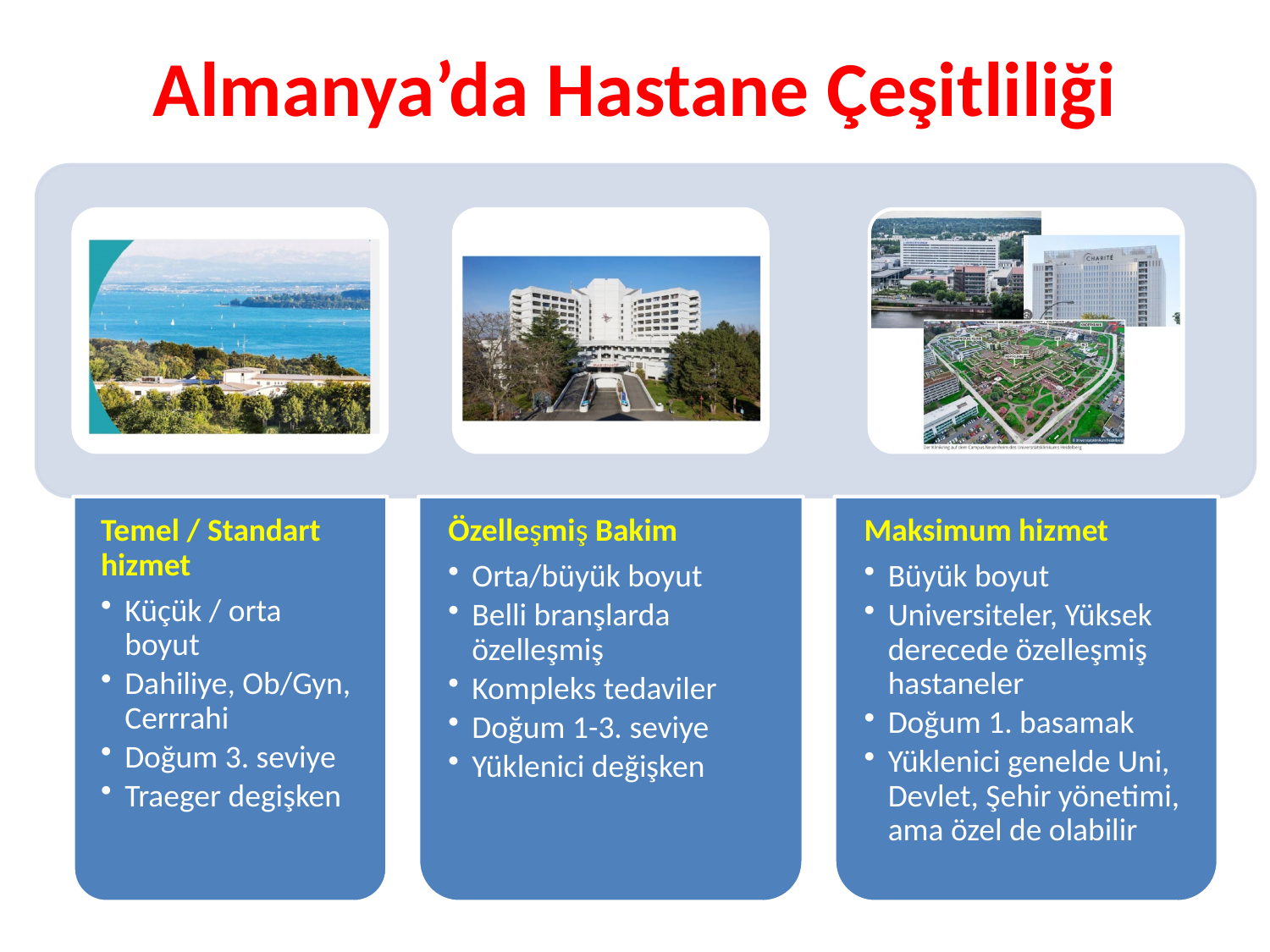

Almanya’da Hastane Çeşitliliği
Temel / Standart hizmet
Küçük / orta boyut
Dahiliye, Ob/Gyn, Cerrrahi
Doğum 3. seviye
Traeger degişken
Özelleşmiş Bakim
Orta/büyük boyut
Belli branşlarda özelleşmiş
Kompleks tedaviler
Doğum 1-3. seviye
Yüklenici değişken
Maksimum hizmet
Büyük boyut
Universiteler, Yüksek derecede özelleşmiş hastaneler
Doğum 1. basamak
Yüklenici genelde Uni, Devlet, Şehir yönetimi, ama özel de olabilir